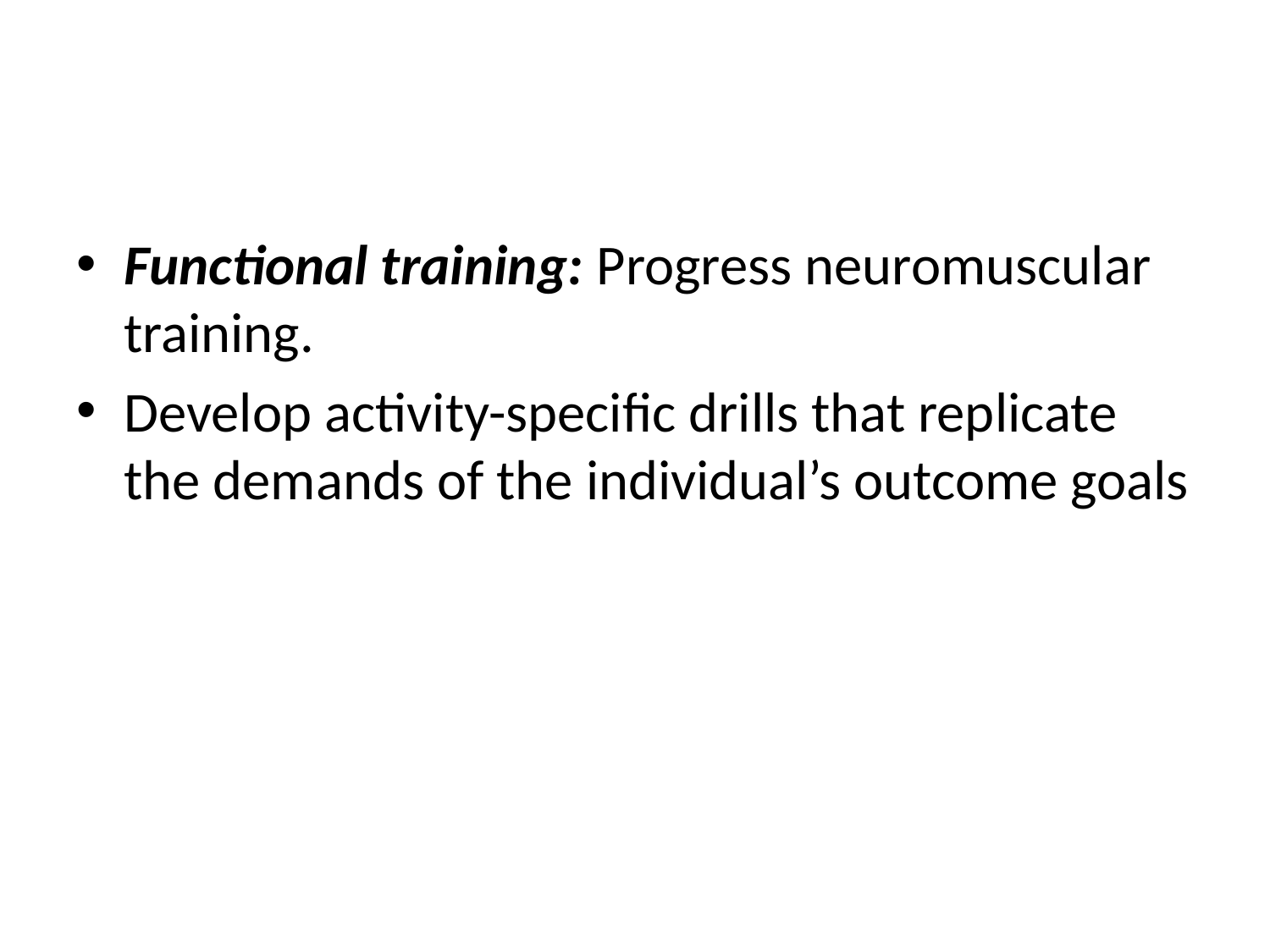

#
Functional training: Progress neuromuscular training.
Develop activity-specific drills that replicate the demands of the individual’s outcome goals